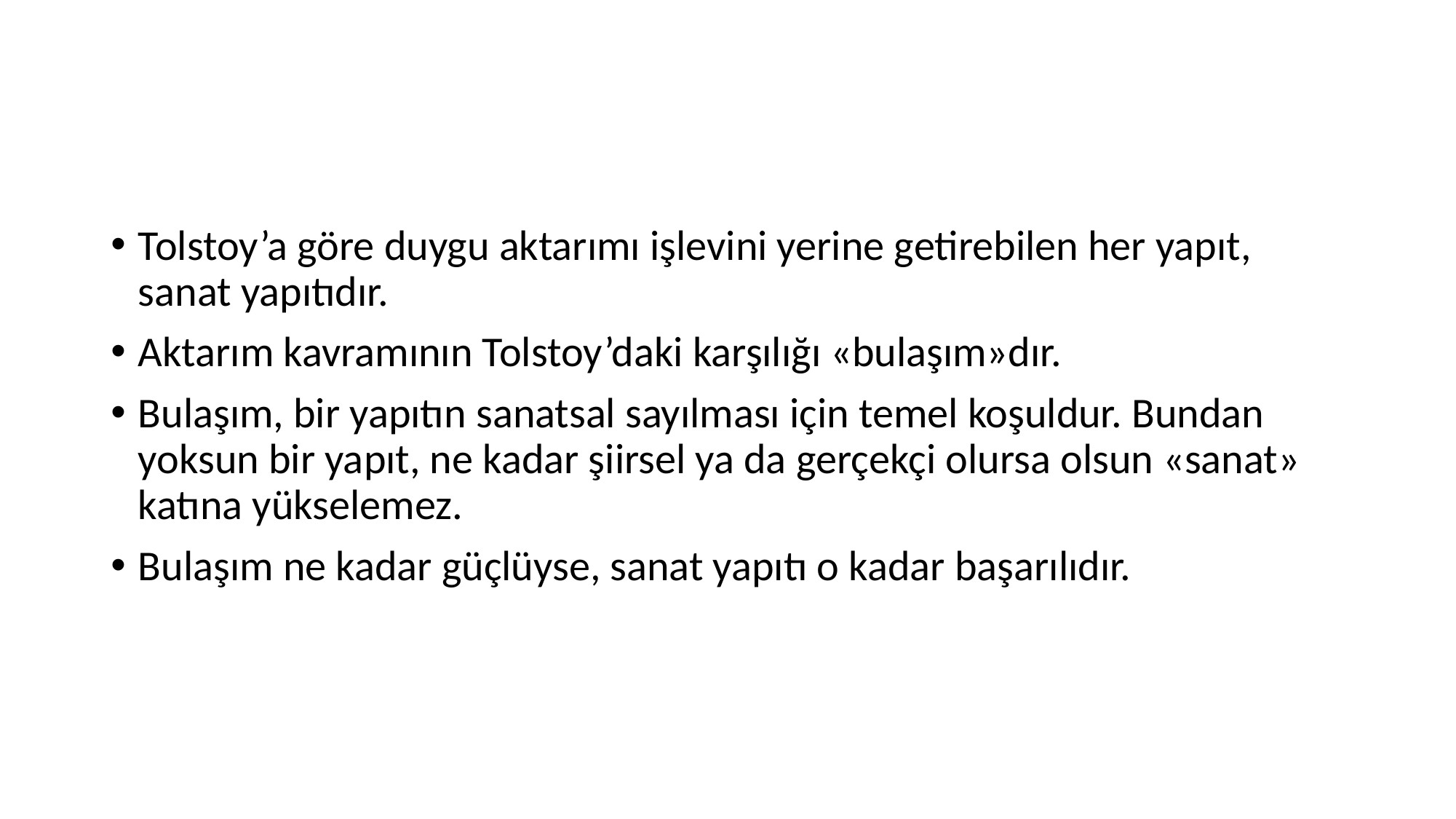

#
Tolstoy’a göre duygu aktarımı işlevini yerine getirebilen her yapıt, sanat yapıtıdır.
Aktarım kavramının Tolstoy’daki karşılığı «bulaşım»dır.
Bulaşım, bir yapıtın sanatsal sayılması için temel koşuldur. Bundan yoksun bir yapıt, ne kadar şiirsel ya da gerçekçi olursa olsun «sanat» katına yükselemez.
Bulaşım ne kadar güçlüyse, sanat yapıtı o kadar başarılıdır.